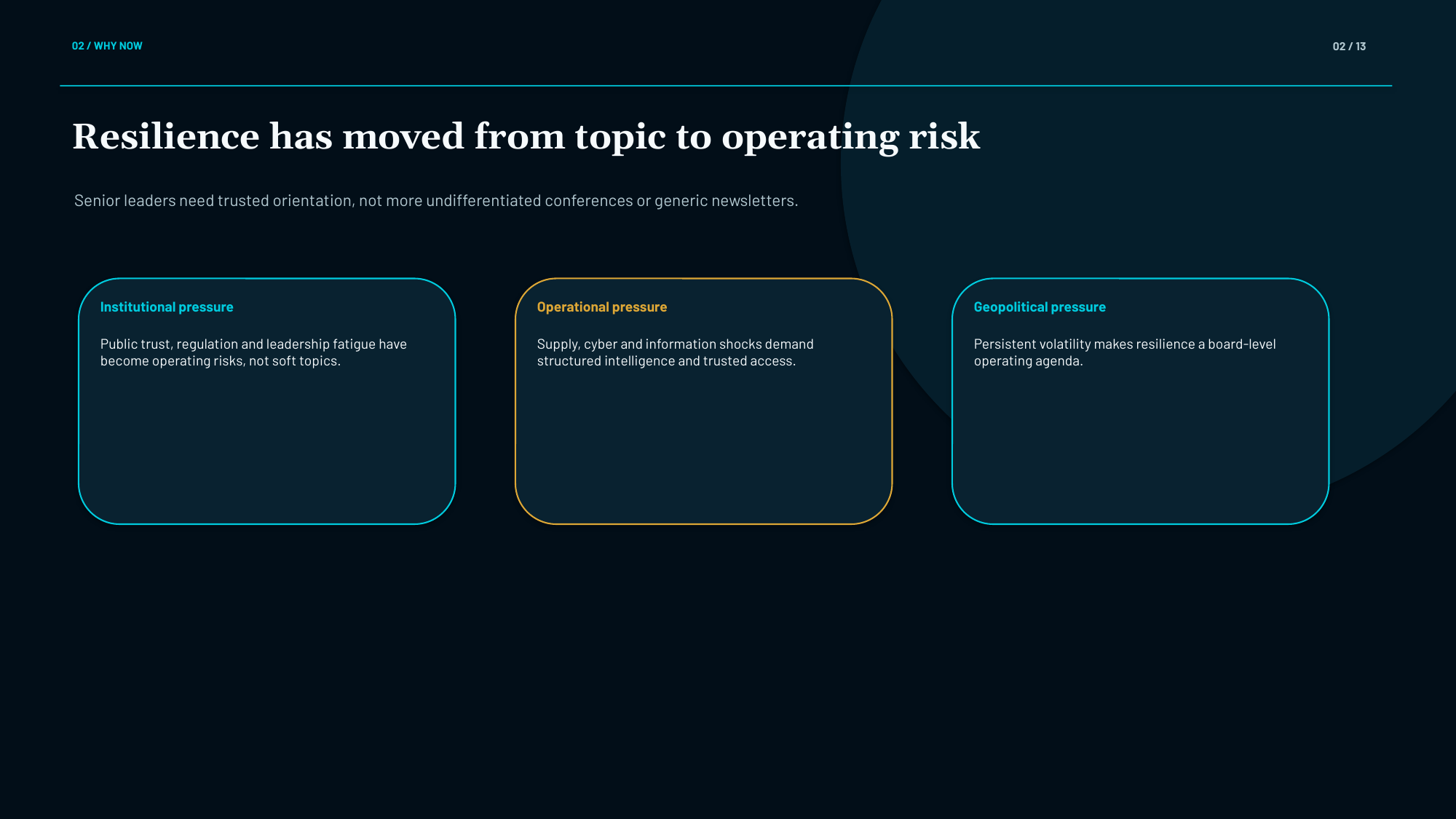

02 / WHY NOW
02 / 13

Resilience has moved from topic to operating risk
Senior leaders need trusted orientation, not more undifferentiated conferences or generic newsletters.

Institutional pressure
Operational pressure
Geopolitical pressure
Public trust, regulation and leadership fatigue have become operating risks, not soft topics.
Supply, cyber and information shocks demand structured intelligence and trusted access.
Persistent volatility makes resilience a board-level operating agenda.